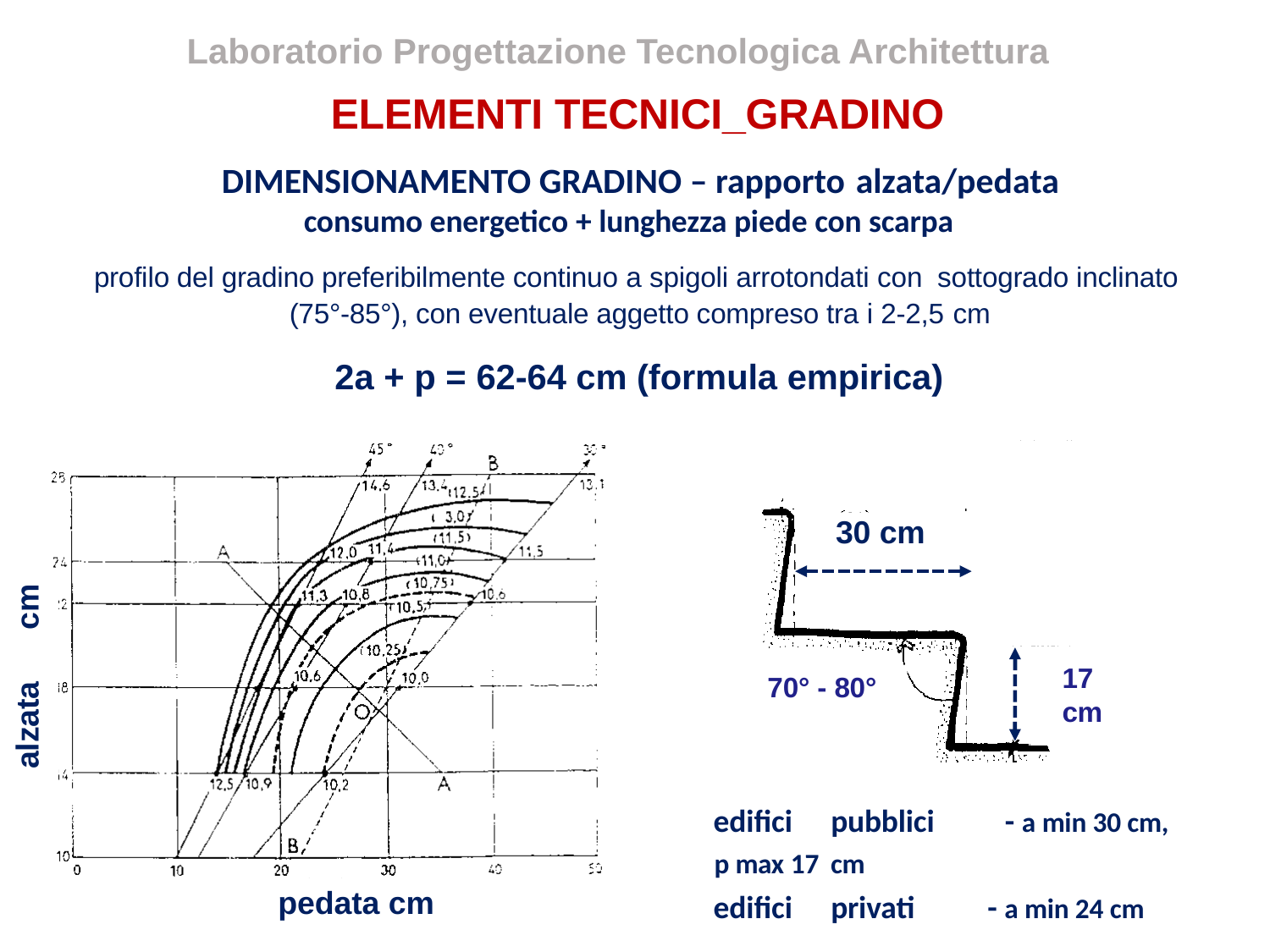

Laboratorio Progettazione Tecnologica Architettura
ELEMENTI TECNICI_GRADINO
DIMENSIONAMENTO GRADINO – rapporto alzata/pedata
consumo energetico + lunghezza piede con scarpa
profilo del gradino preferibilmente continuo a spigoli arrotondati con  sottogrado inclinato
(75°-85°), con eventuale aggetto compreso tra i 2-2,5 cm
2a + p = 62-64 cm (formula empirica)

30 cm

17 cm
70° - 80°
cm
alzata

| edifici | pubblici | - a min 30 cm, |
| --- | --- | --- |
| p max 17 | cm |  |
| edifici | privati | - a min 24 cm |

pedata cm